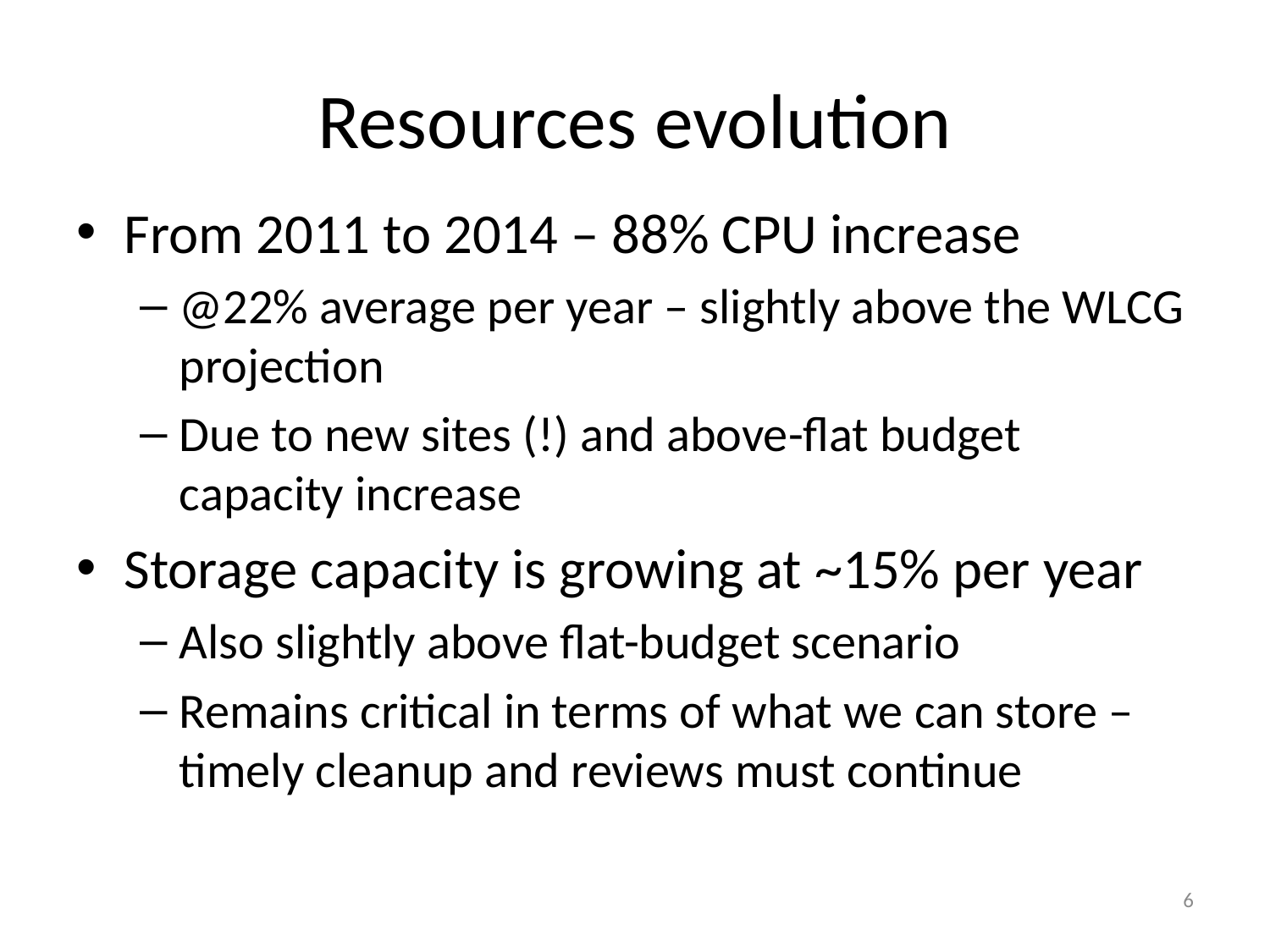

# Resources evolution
From 2011 to 2014 – 88% CPU increase
@22% average per year – slightly above the WLCG projection
Due to new sites (!) and above-flat budget capacity increase
Storage capacity is growing at ~15% per year
Also slightly above flat-budget scenario
Remains critical in terms of what we can store – timely cleanup and reviews must continue
6